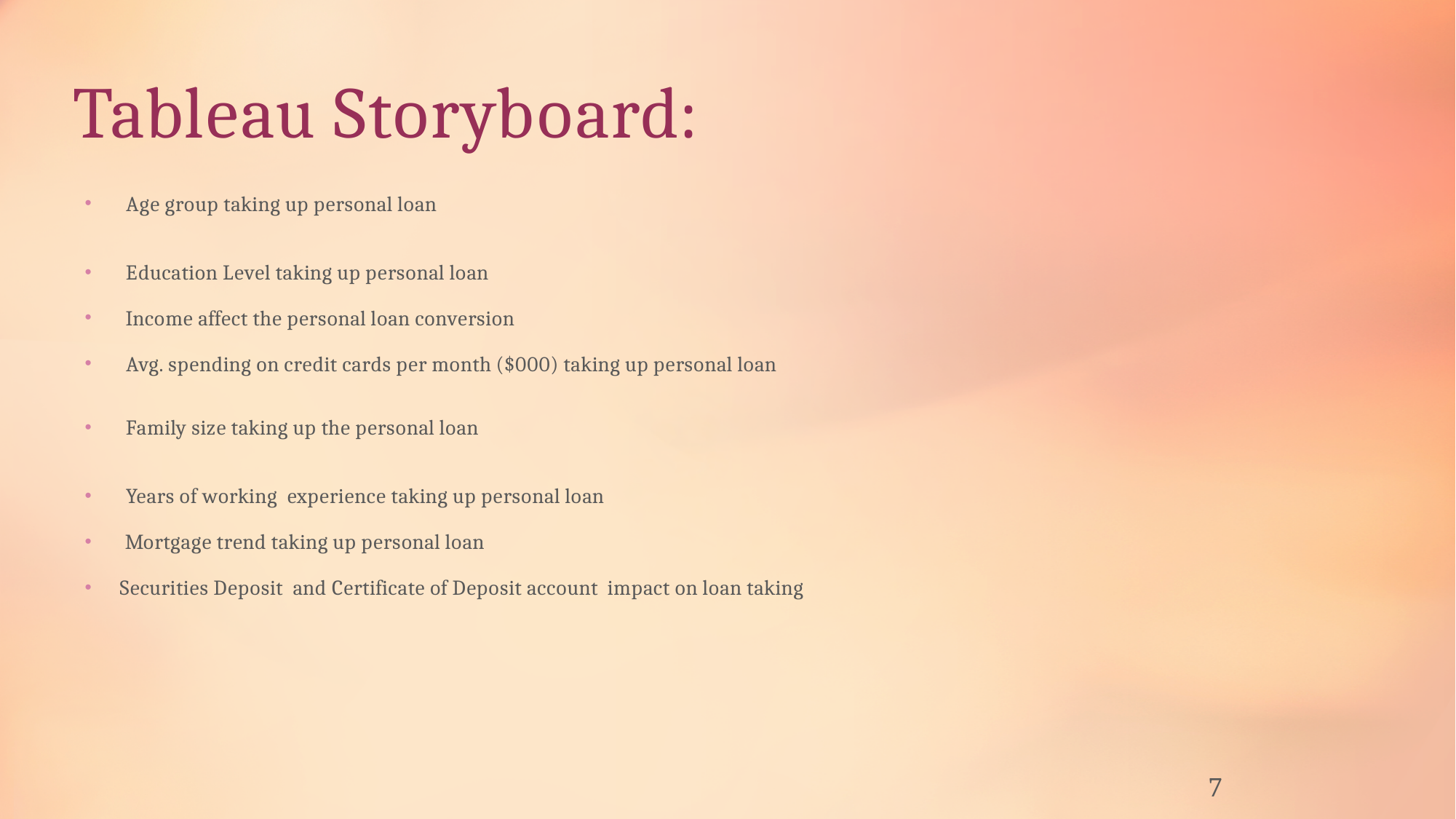

# Tableau Storyboard:
Age group taking up personal loan

Education Level taking up personal loan

Income affect the personal loan conversion

Avg. spending on credit cards per month ($000) taking up personal loan

Family size taking up the personal loan

Years of working  experience taking up personal loan

Mortgage trend taking up personal loan

Securities Deposit  and Certificate of Deposit account  impact on loan taking

7